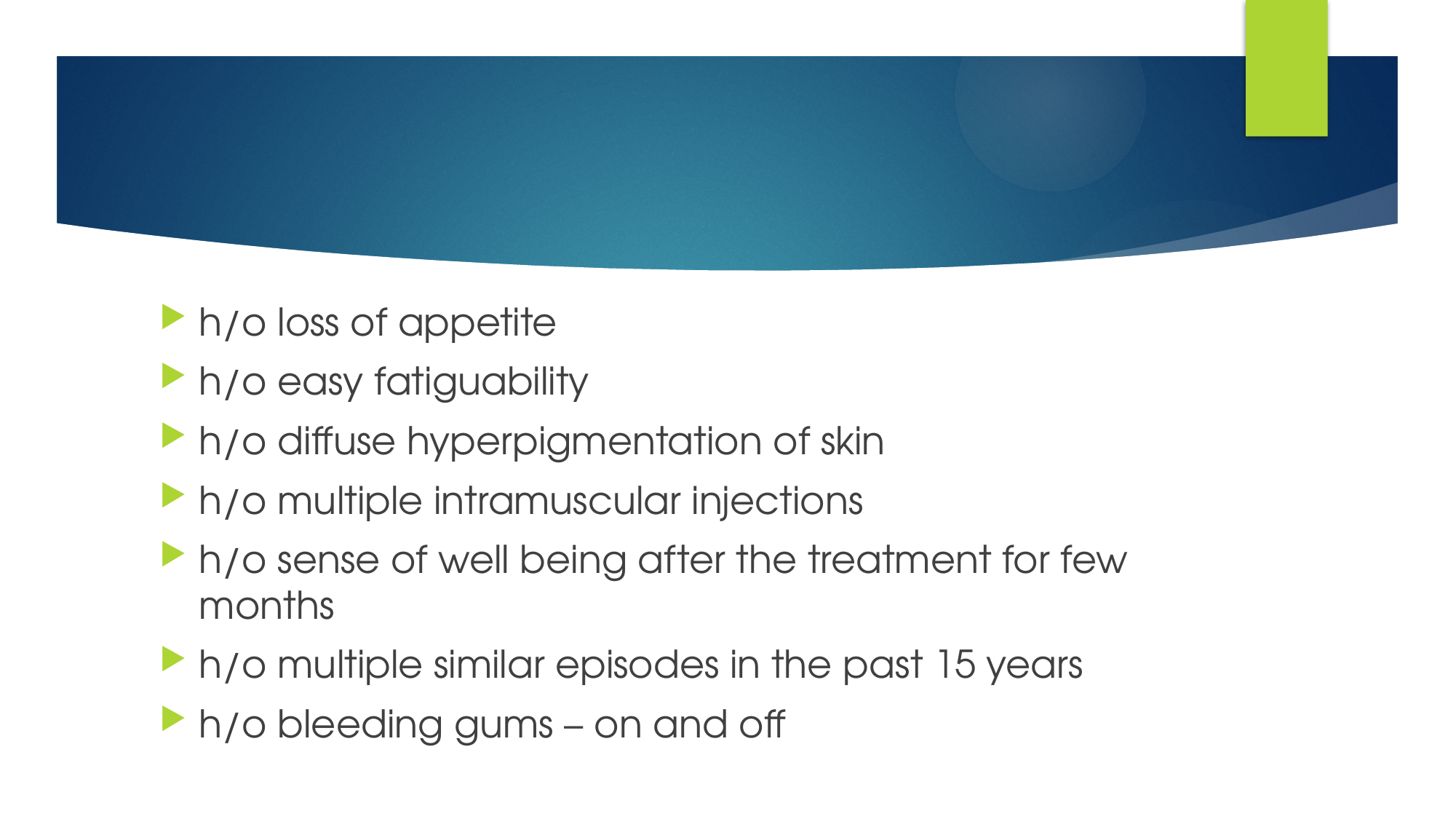

#
h/o loss of appetite
h/o easy fatiguability
h/o diffuse hyperpigmentation of skin
h/o multiple intramuscular injections
h/o sense of well being after the treatment for few months
h/o multiple similar episodes in the past 15 years
h/o bleeding gums – on and off